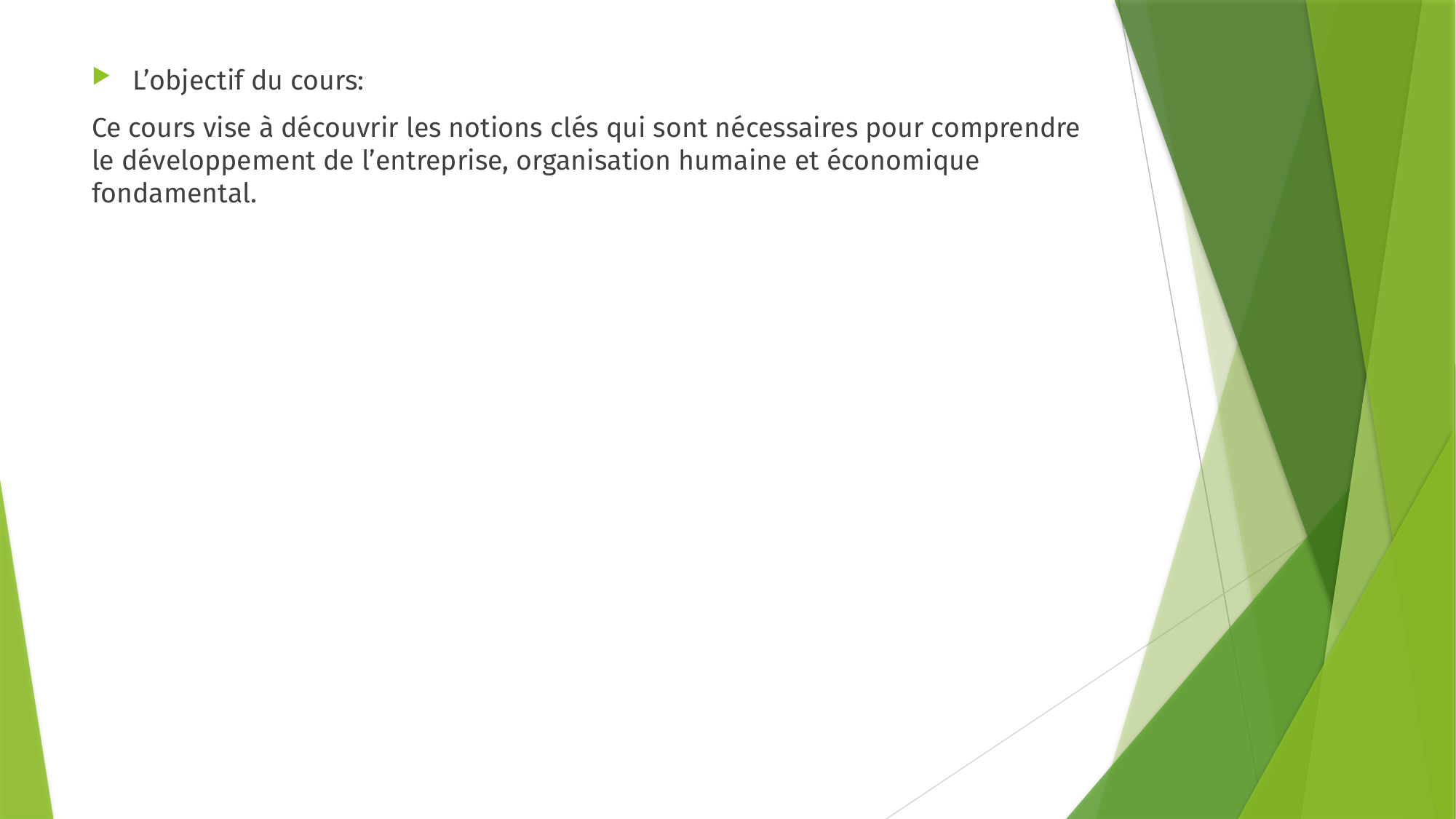

#
L’objectif du cours:
Ce cours vise à découvrir les notions clés qui sont nécessaires pour comprendre le développement de l’entreprise, organisation humaine et économique fondamental.